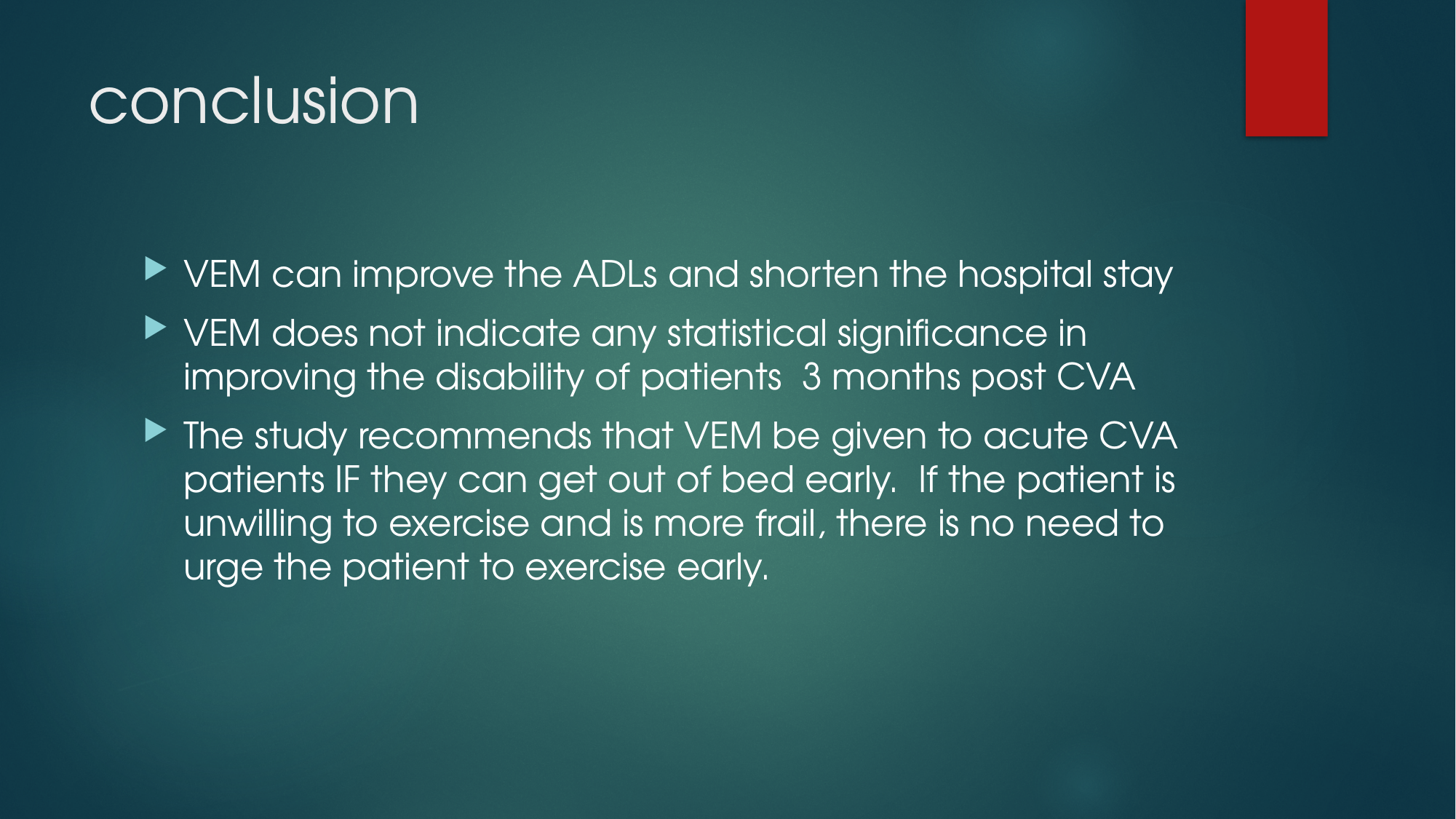

# conclusion
VEM can improve the ADLs and shorten the hospital stay
VEM does not indicate any statistical significance in improving the disability of patients  3 months post CVA
The study recommends that VEM be given to acute CVA patients IF they can get out of bed early.  If the patient is unwilling to exercise and is more frail, there is no need to urge the patient to exercise early.